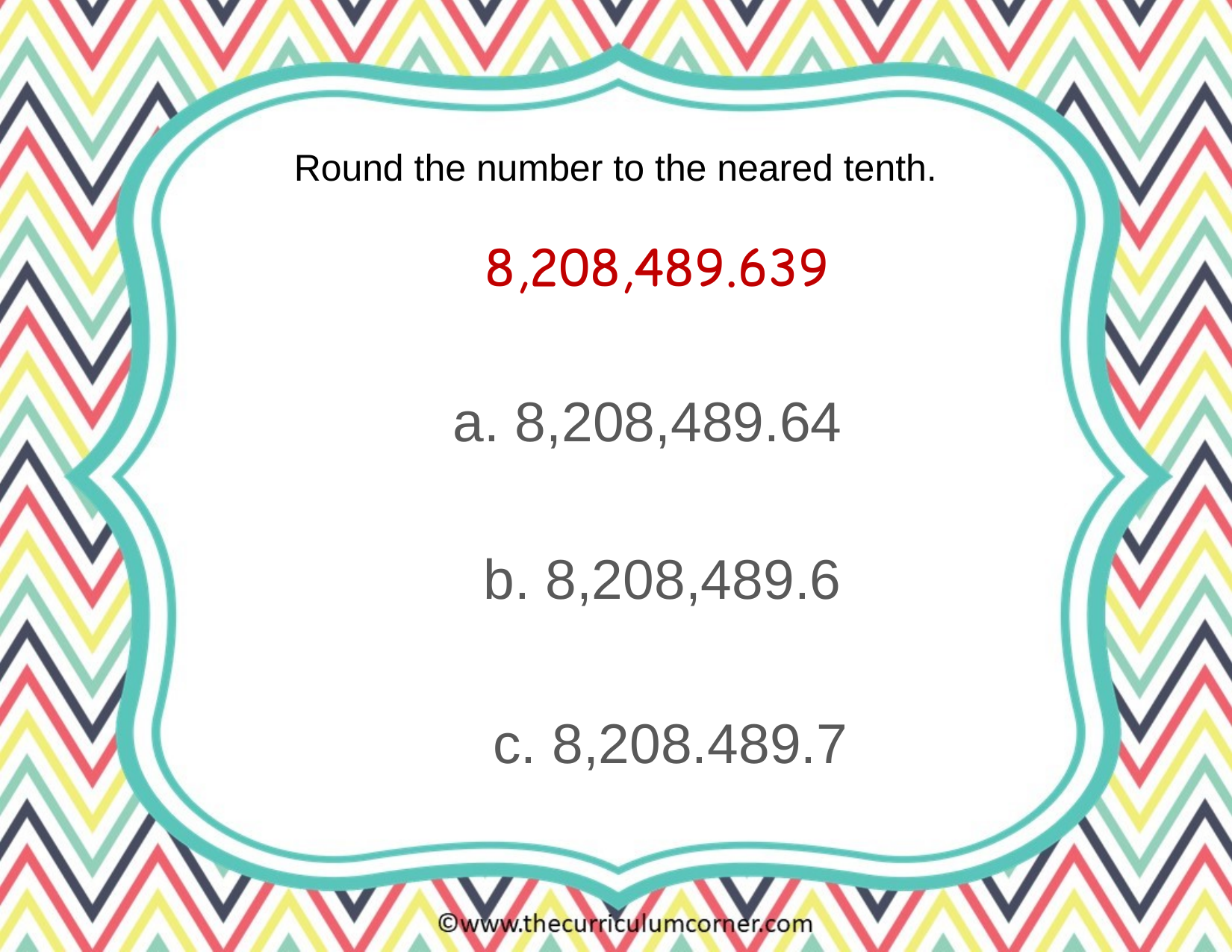

Round the number to the neared tenth.
8,208,489.639
a. 8,208,489.64
b. 8,208,489.6
c. 8,208.489.7